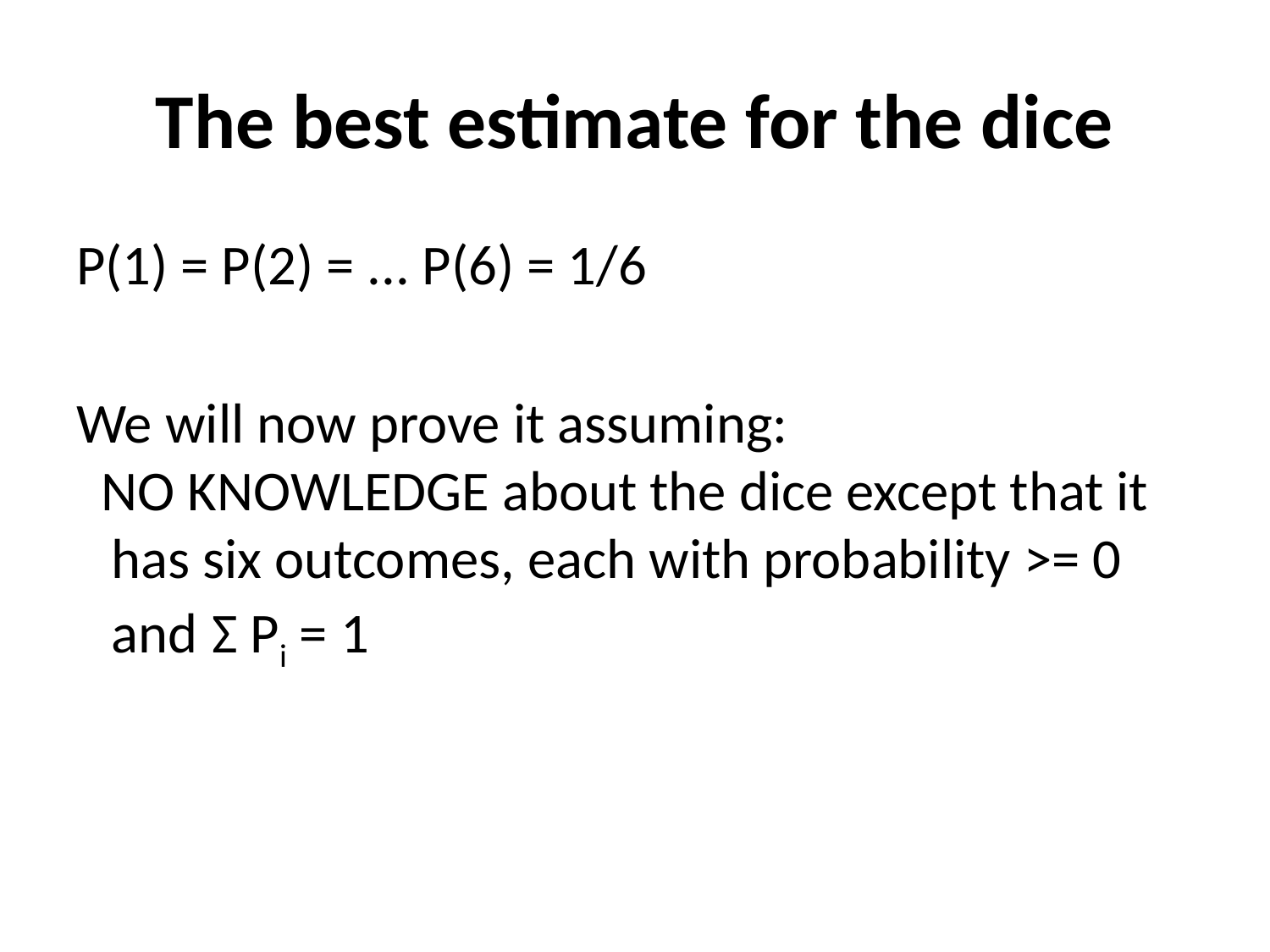

# The best estimate for the dice
P(1) = P(2) = ... P(6) = 1/6

We will now prove it assuming:
NO KNOWLEDGE about the dice except that it has six outcomes, each with probability >= 0 and Σ Pi = 1